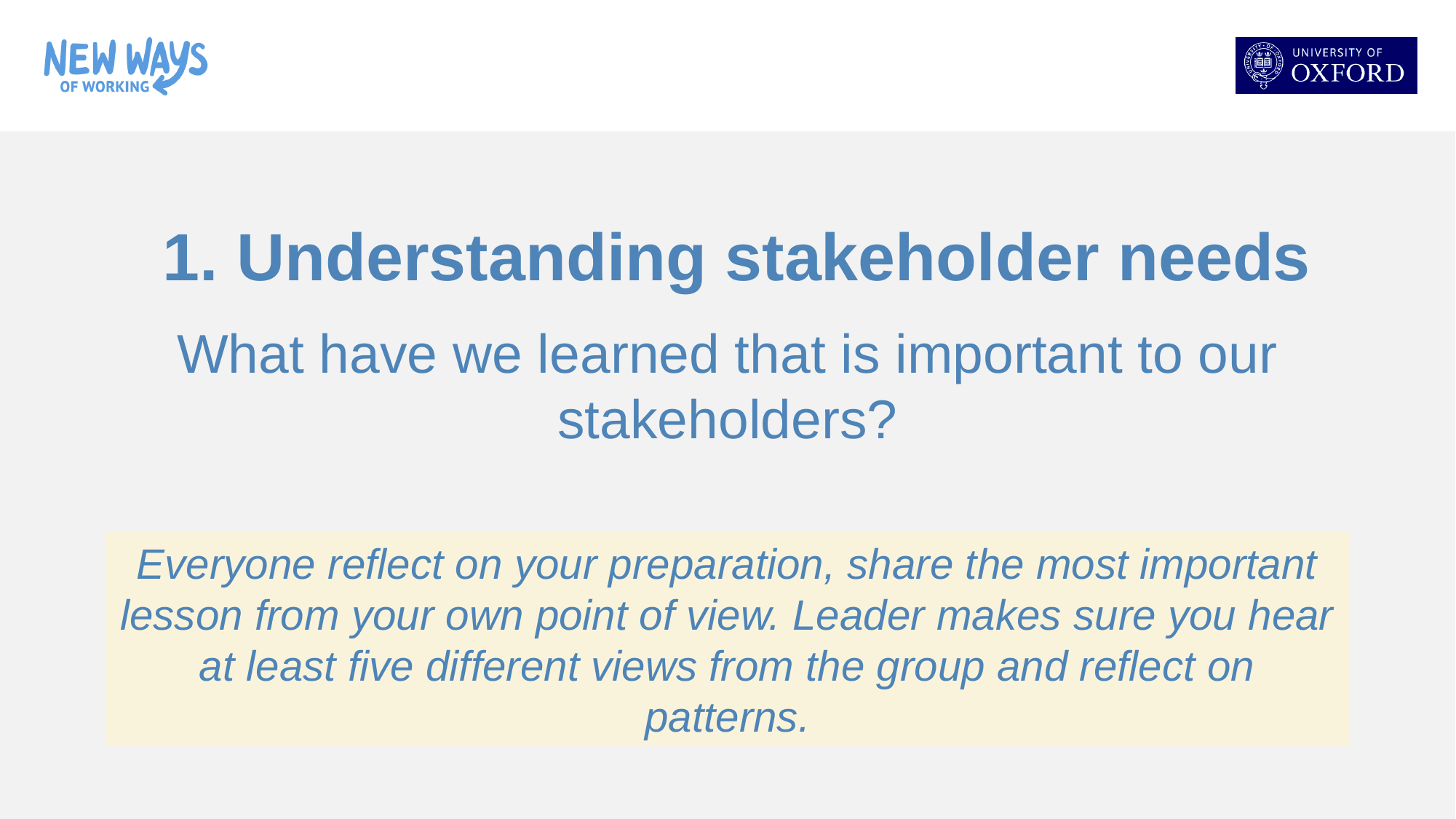

1. Understanding stakeholder needs
What have we learned that is important to our stakeholders?
Everyone reflect on your preparation, share the most important lesson from your own point of view. Leader makes sure you hear at least five different views from the group and reflect on patterns.